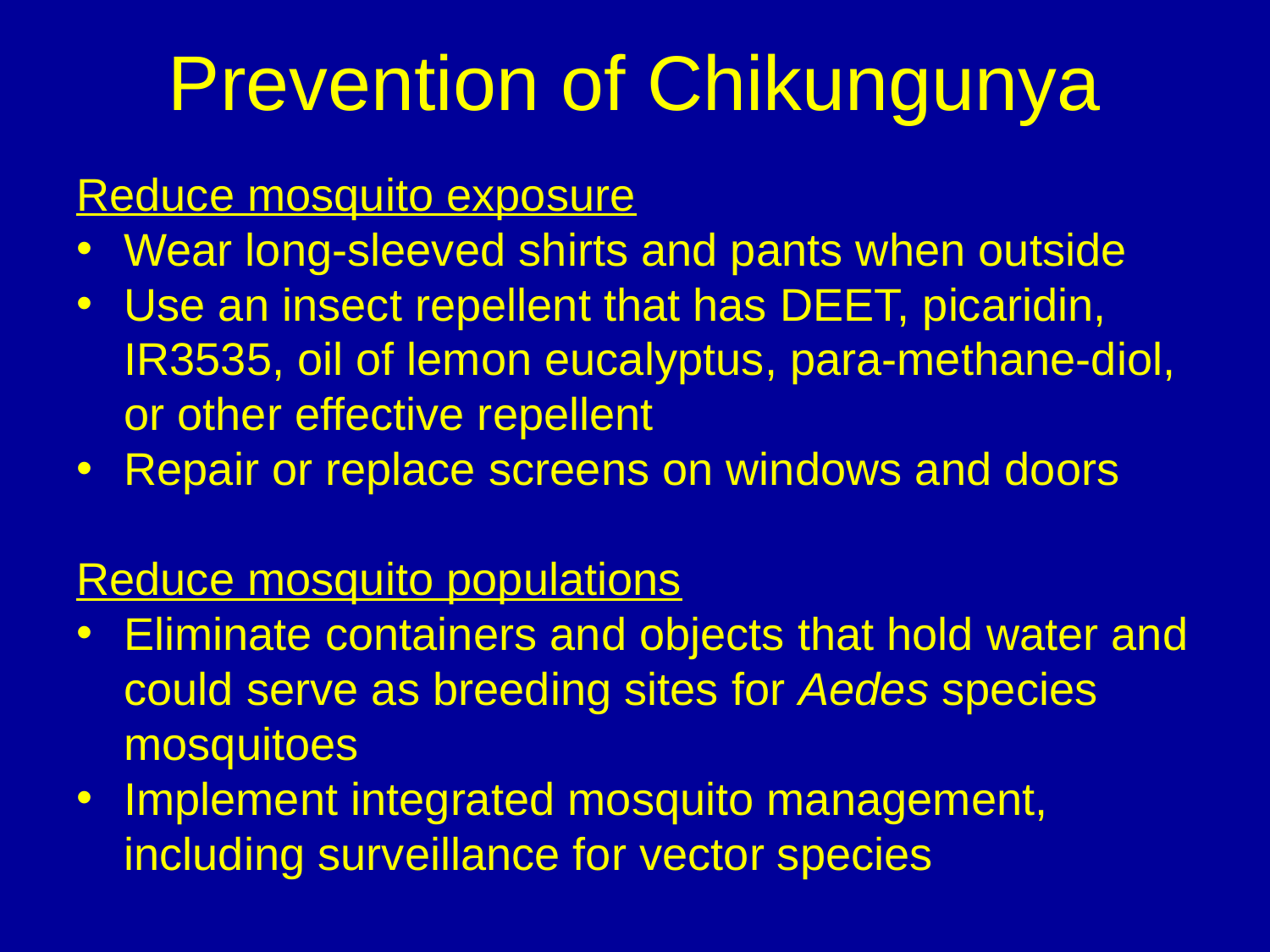

# Prevention of Chikungunya
Reduce mosquito exposure
Wear long-sleeved shirts and pants when outside
Use an insect repellent that has DEET, picaridin, IR3535, oil of lemon eucalyptus, para-methane-diol, or other effective repellent
Repair or replace screens on windows and doors

Reduce mosquito populations
Eliminate containers and objects that hold water and could serve as breeding sites for Aedes species mosquitoes
Implement integrated mosquito management, including surveillance for vector species